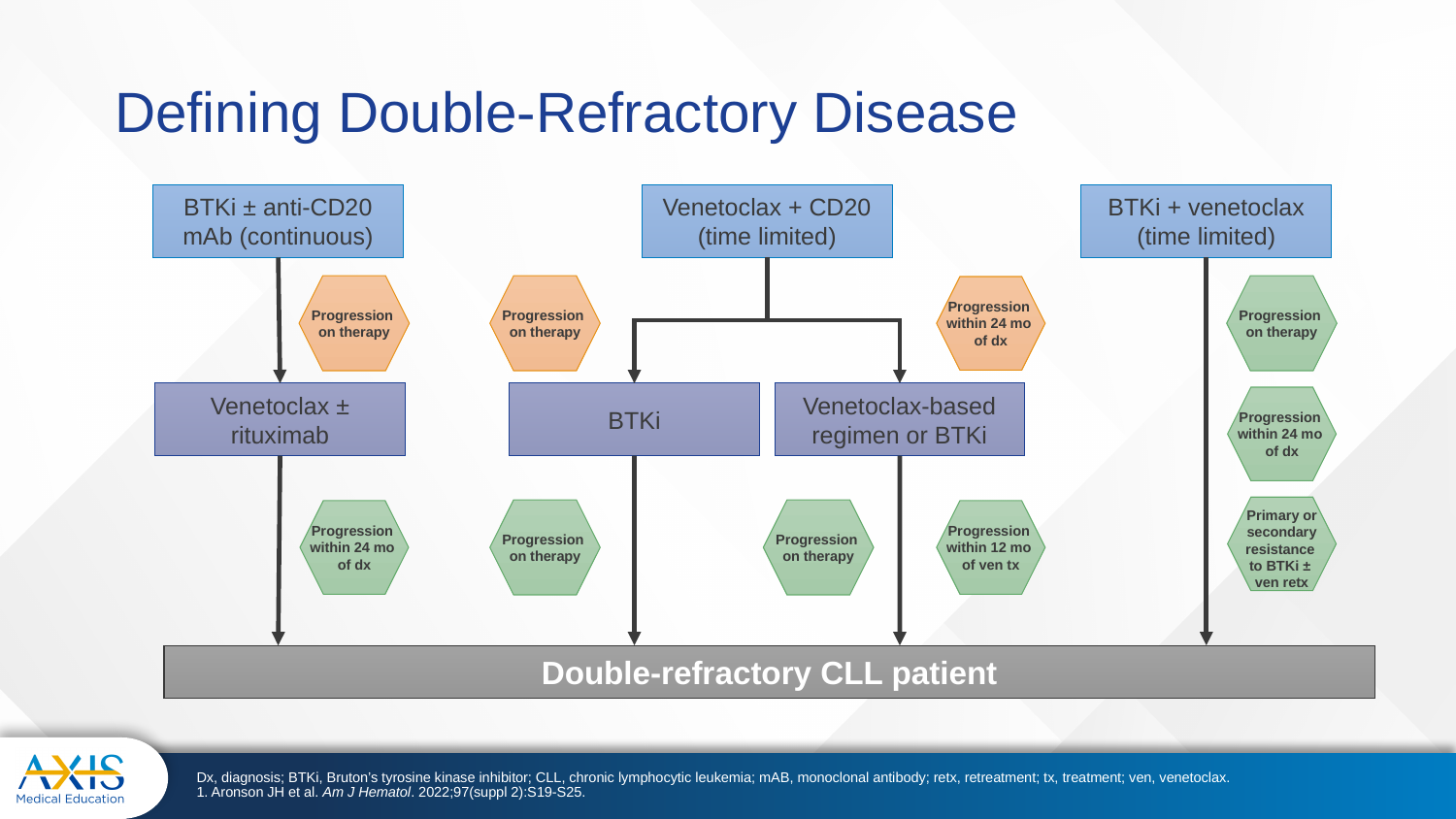

# Defining Double-Refractory Disease
BTKi ± anti-CD20 mAb (continuous)
Venetoclax + CD20 (time limited)
BTKi + venetoclax (time limited)

Progression
on therapy

Progression
on therapy

Progression
on therapy

Progression
within 24 mo
of dx
Venetoclax ± rituximab
BTKi
Venetoclax-based regimen or BTKi

Progression
within 24 mo
of dx

Primary or secondary resistance
to BTKi ±
ven retx

Progression
on therapy

Progression
on therapy

Progression
within 24 mo
of dx

Progression
within 12 mo
of ven tx
Double-refractory CLL patient
Dx, diagnosis; BTKi, Bruton’s tyrosine kinase inhibitor; CLL, chronic lymphocytic leukemia; mAB, monoclonal antibody; retx, retreatment; tx, treatment; ven, venetoclax.
1. Aronson JH et al. Am J Hematol. 2022;97(suppl 2):S19-S25.